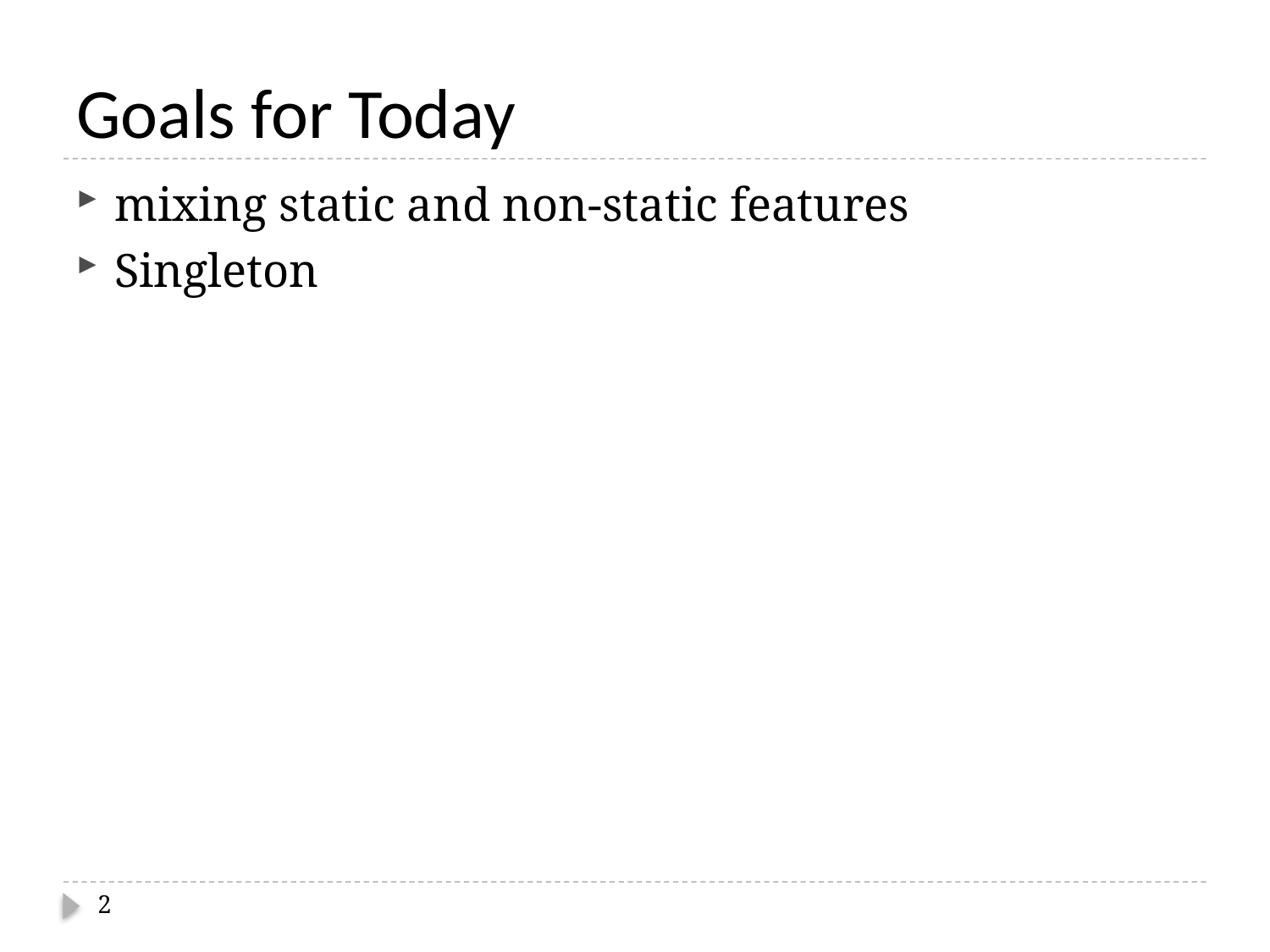

# Goals for Today
mixing static and non-static features
Singleton
2